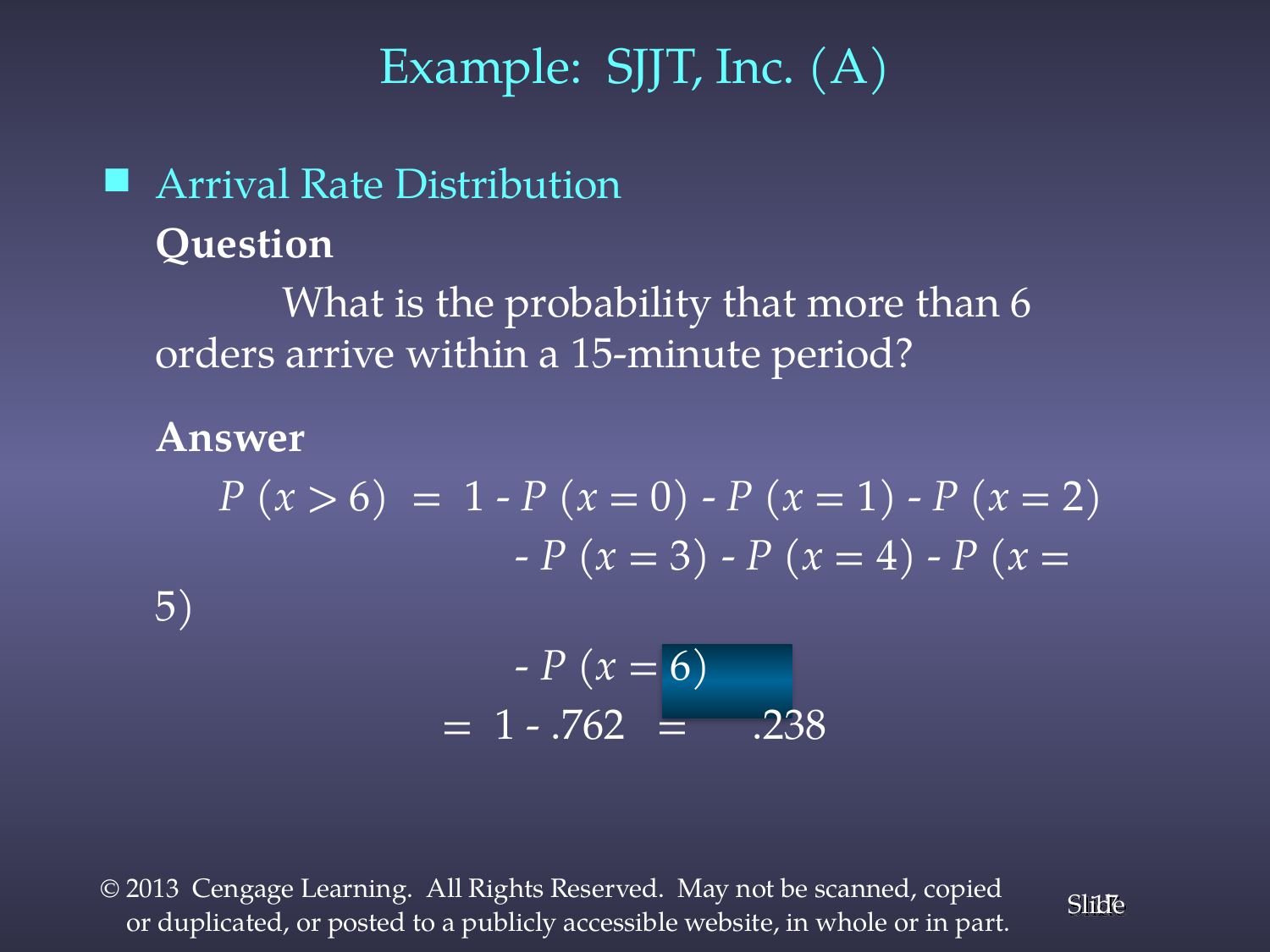

# Example:  SJJT, Inc. (A)
Arrival Rate Distribution
	Question
		What is the probability that more than 6 orders arrive within a 15-minute period?

	Answer
	      P (x > 6)  =  1 - P (x = 0) - P (x = 1) - P (x = 2)
			          - P (x = 3) - P (x = 4) - P (x = 5)
 			          - P (x = 6)
		               =  1 - .762   =      .238